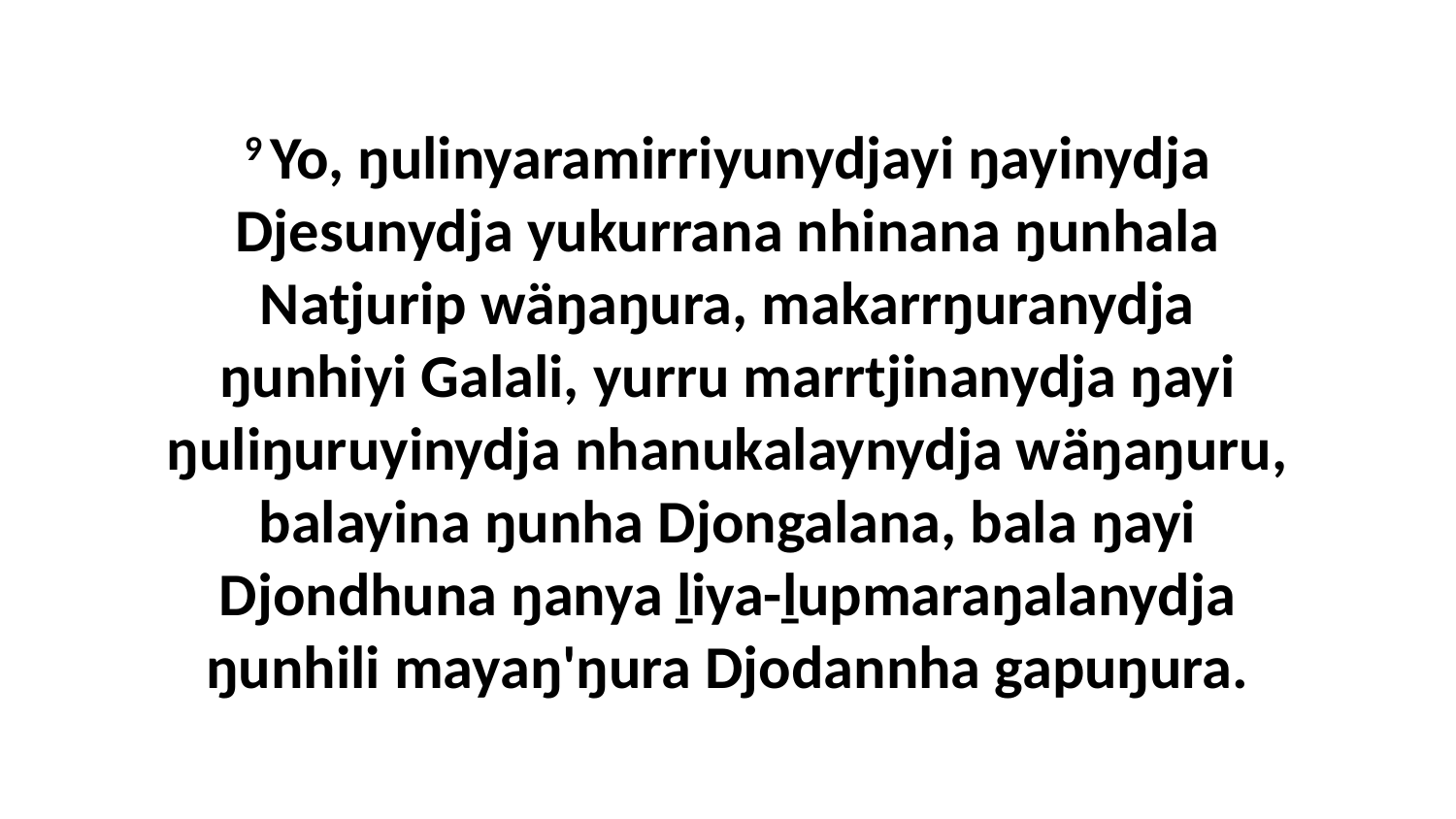

9 Yo, ŋulinyaramirriyunydjayi ŋayinydja Djesunydja yukurrana nhinana ŋunhala Natjurip wäŋaŋura, makarrŋuranydja ŋunhiyi Galali, yurru marrtjinanydja ŋayi ŋuliŋuruyinydja nhanukalaynydja wäŋaŋuru, balayina ŋunha Djongalana, bala ŋayi Djondhuna ŋanya ḻiya-ḻupmaraŋalanydja ŋunhili mayaŋ'ŋura Djodannha gapuŋura.